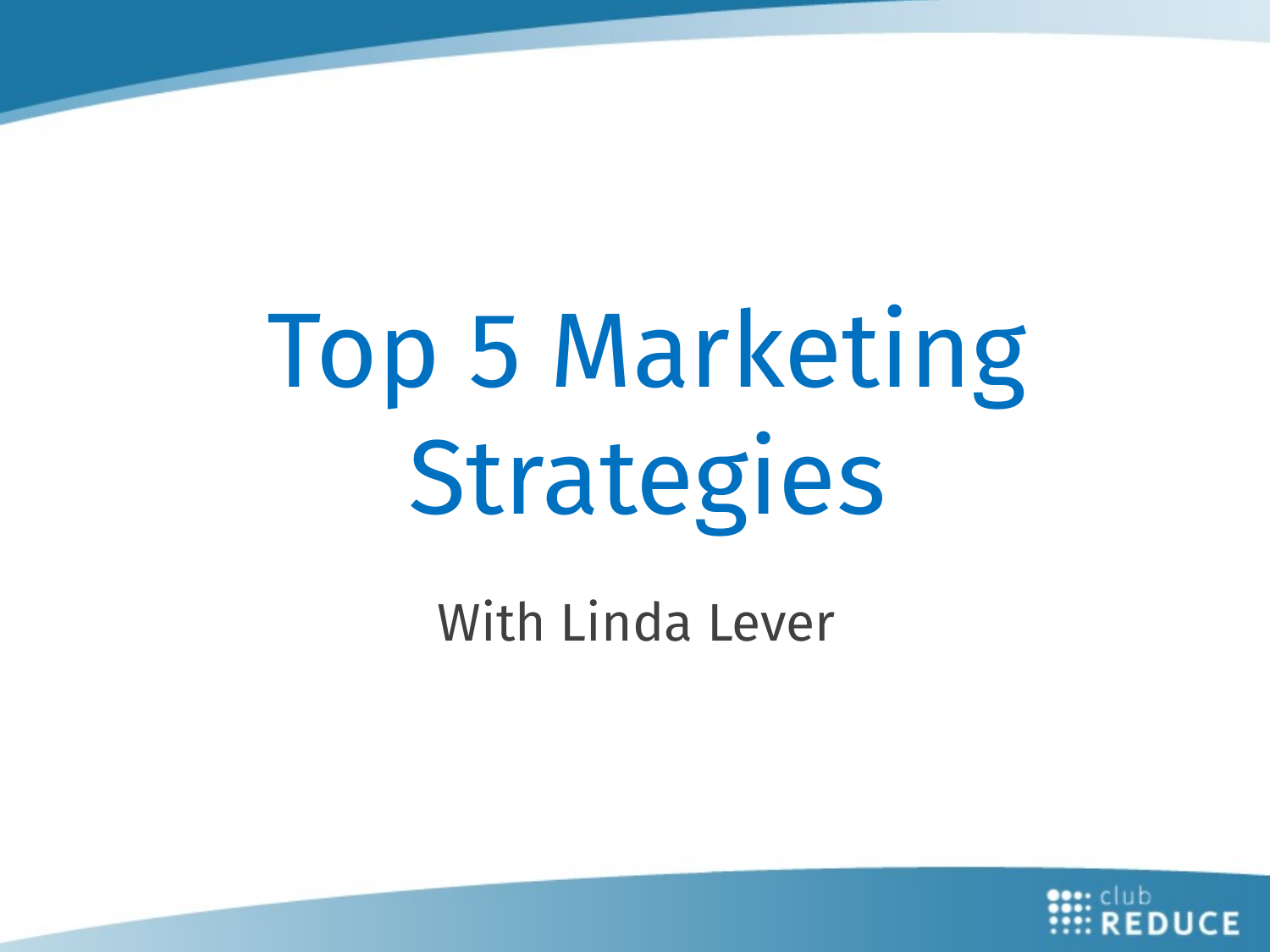

# Top 5 Marketing Strategies
With Linda Lever